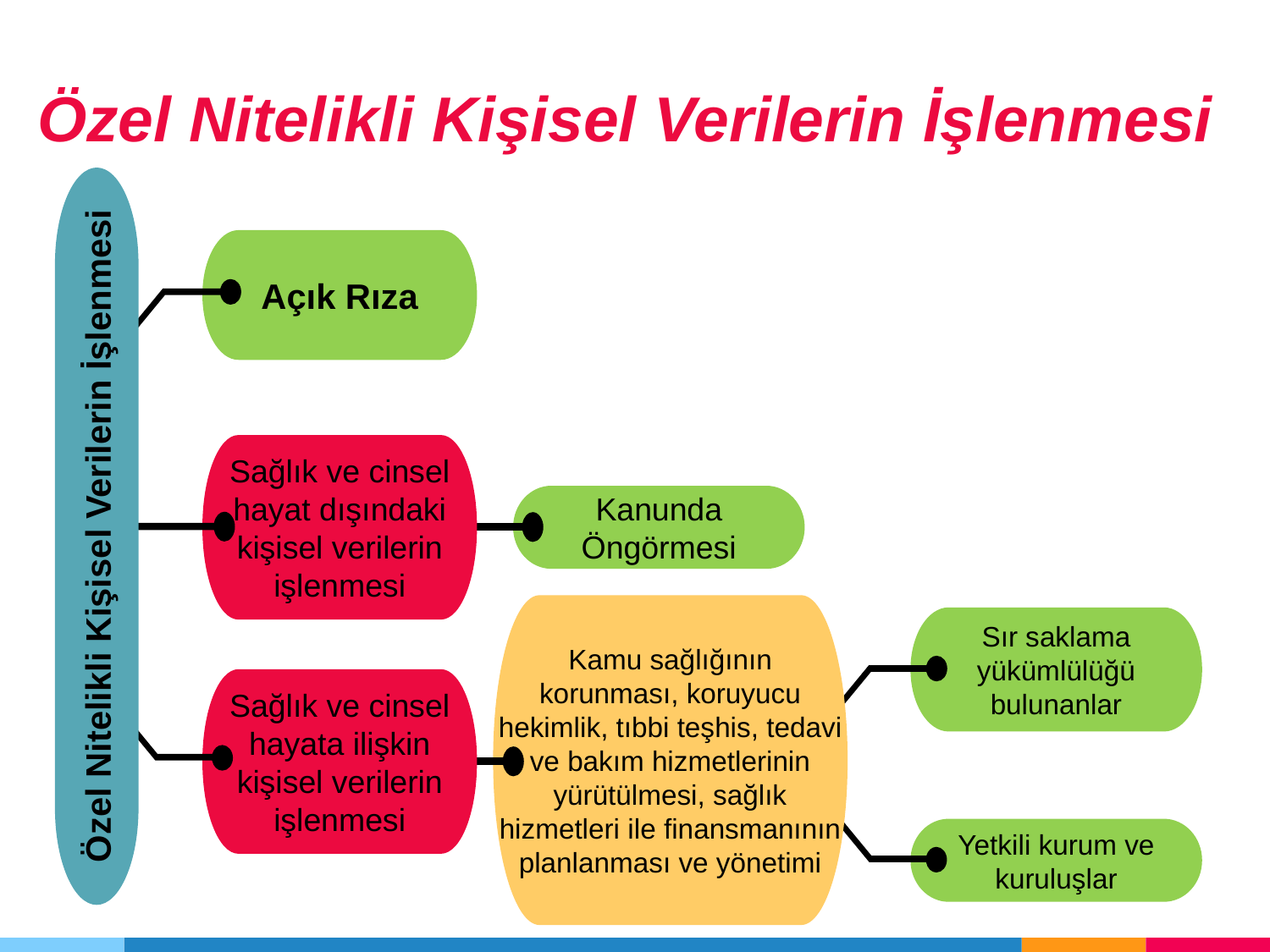

Özel Nitelikli Kişisel Verilerin İşlenmesi
Açık Rıza

Sağlık ve cinsel hayat dışındaki kişisel verilerin işlenmesi
Kanunda Öngörmesi
Özel Nitelikli Kişisel Verilerin İşlenmesi

Kamu sağlığının korunması, koruyucu hekimlik, tıbbi teşhis, tedavi ve bakım hizmetlerinin yürütülmesi, sağlık hizmetleri ile finansmanının planlanması ve yönetimi
Sır saklama yükümlülüğü bulunanlar

Sağlık ve cinsel hayata ilişkin kişisel verilerin işlenmesi

Yetkili kurum ve kuruluşlar